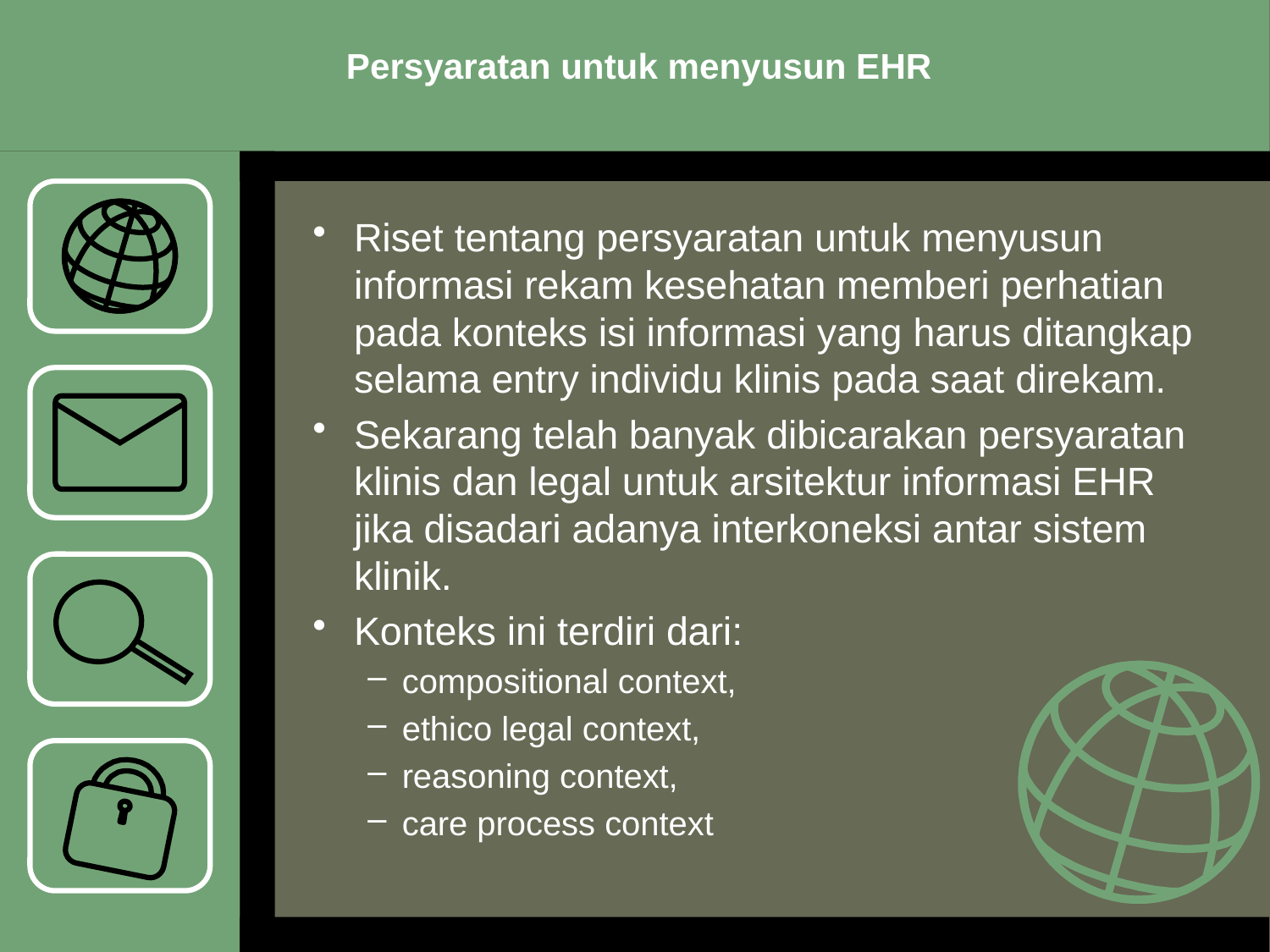

# Persyaratan untuk menyusun EHR
Riset tentang persyaratan untuk menyusun informasi rekam kesehatan memberi perhatian pada konteks isi informasi yang harus ditangkap selama entry individu klinis pada saat direkam.
Sekarang telah banyak dibicarakan persyaratan klinis dan legal untuk arsitektur informasi EHR jika disadari adanya interkoneksi antar sistem klinik.
Konteks ini terdiri dari:
compositional context,
ethico legal context,
reasoning context,
care process context